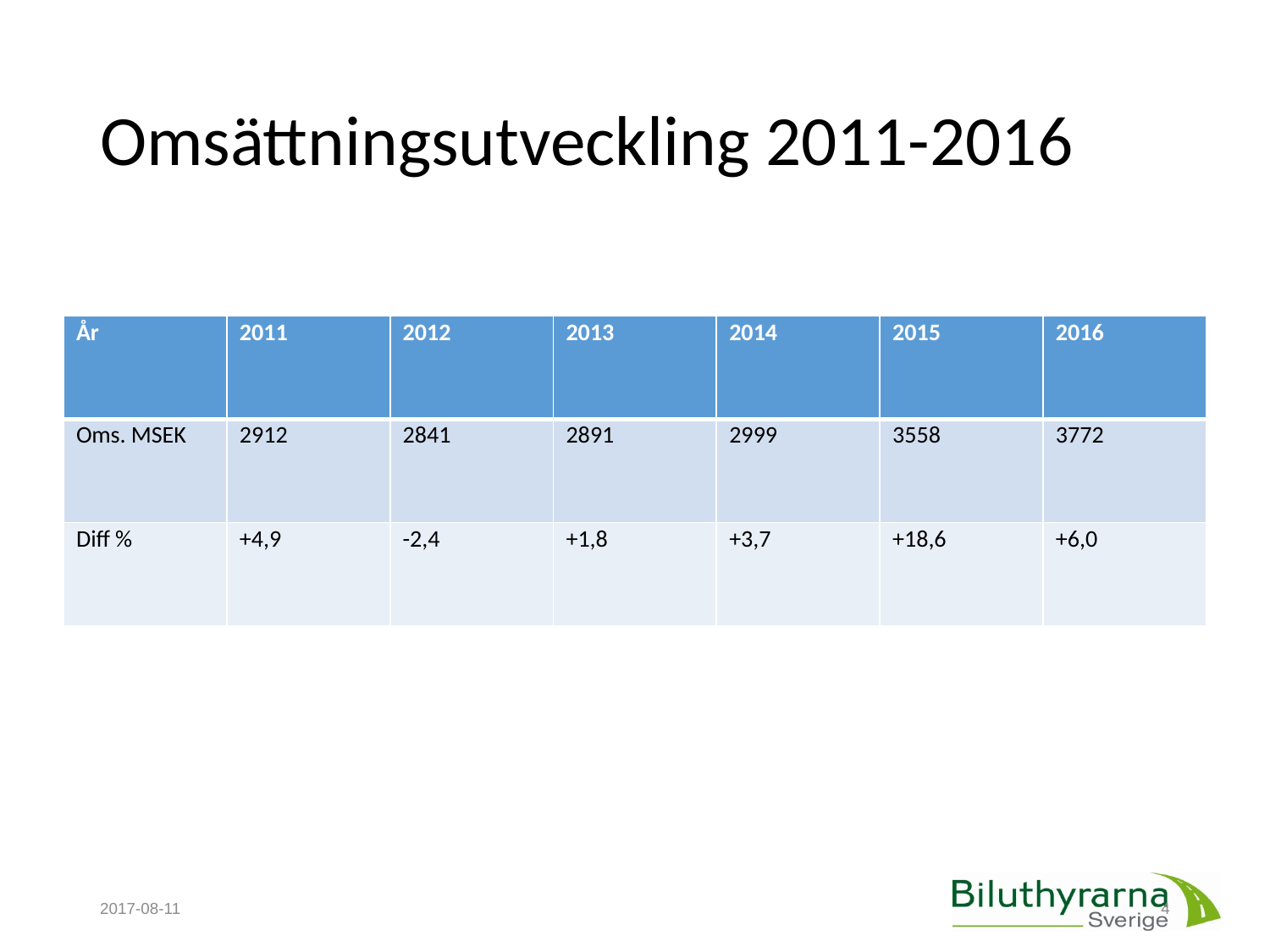

# Omsättningsutveckling 2011-2016
| År | 2011 | 2012 | 2013 | 2014 | 2015 | 2016 |
| --- | --- | --- | --- | --- | --- | --- |
| Oms. MSEK | 2912 | 2841 | 2891 | 2999 | 3558 | 3772 |
| Diff % | +4,9 | -2,4 | +1,8 | +3,7 | +18,6 | +6,0 |
2017-08-11
4